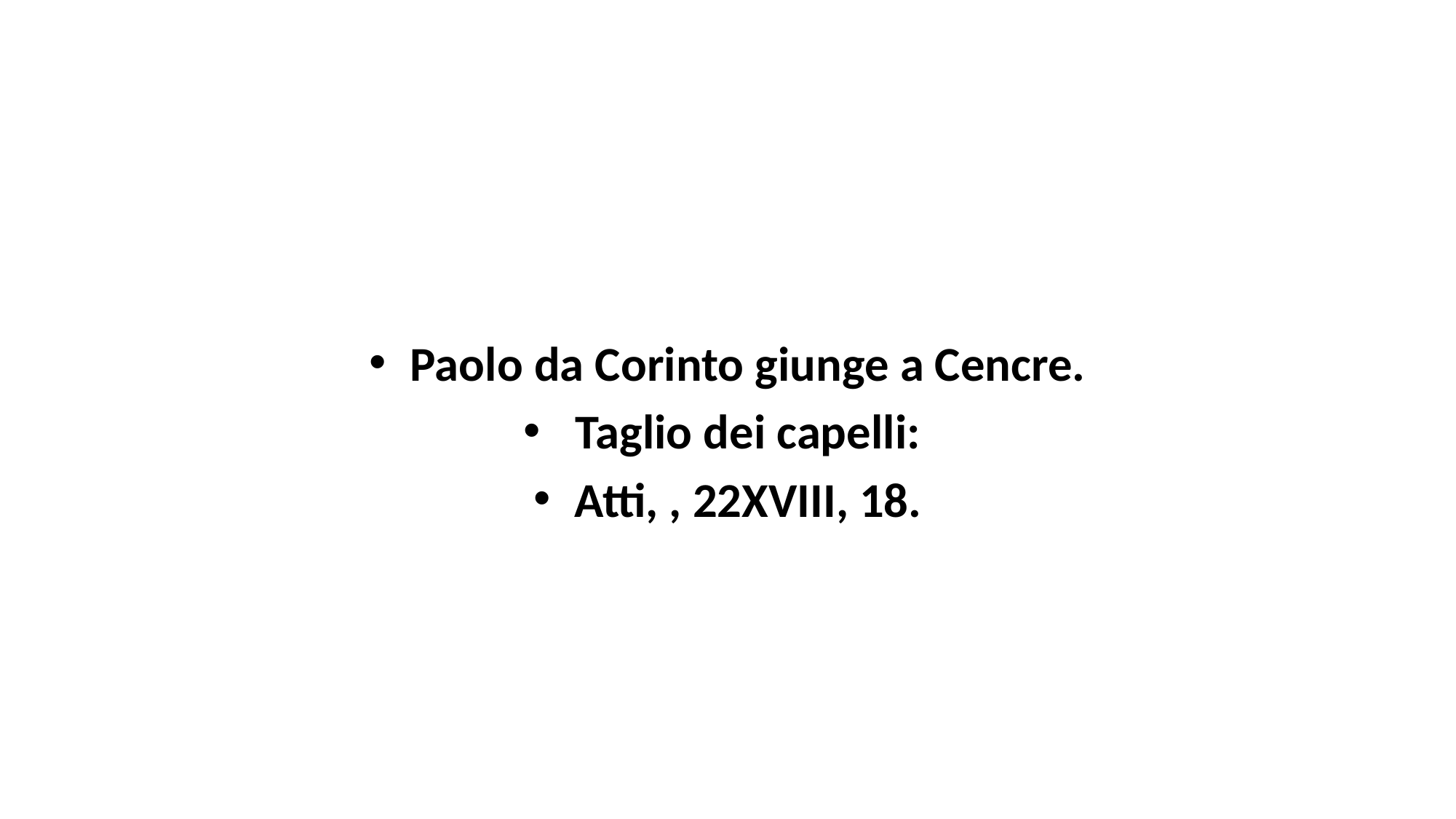

#

Paolo da Corinto giunge a Cencre.
 Taglio dei capelli:
Atti, , 22XVIII, 18.